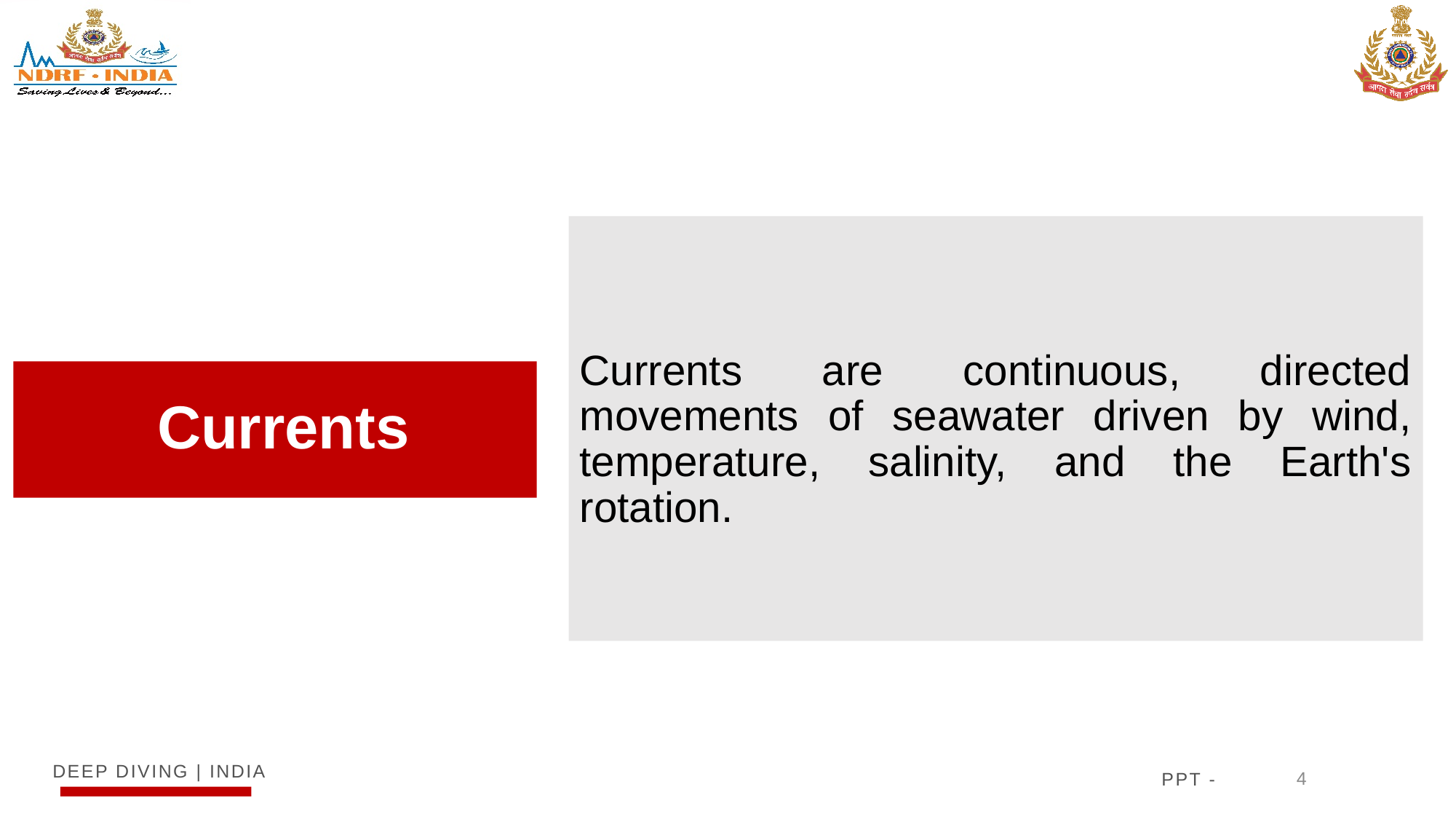

Currents are continuous, directed movements of seawater driven by wind, temperature, salinity, and the Earth's rotation.
# Currents
4